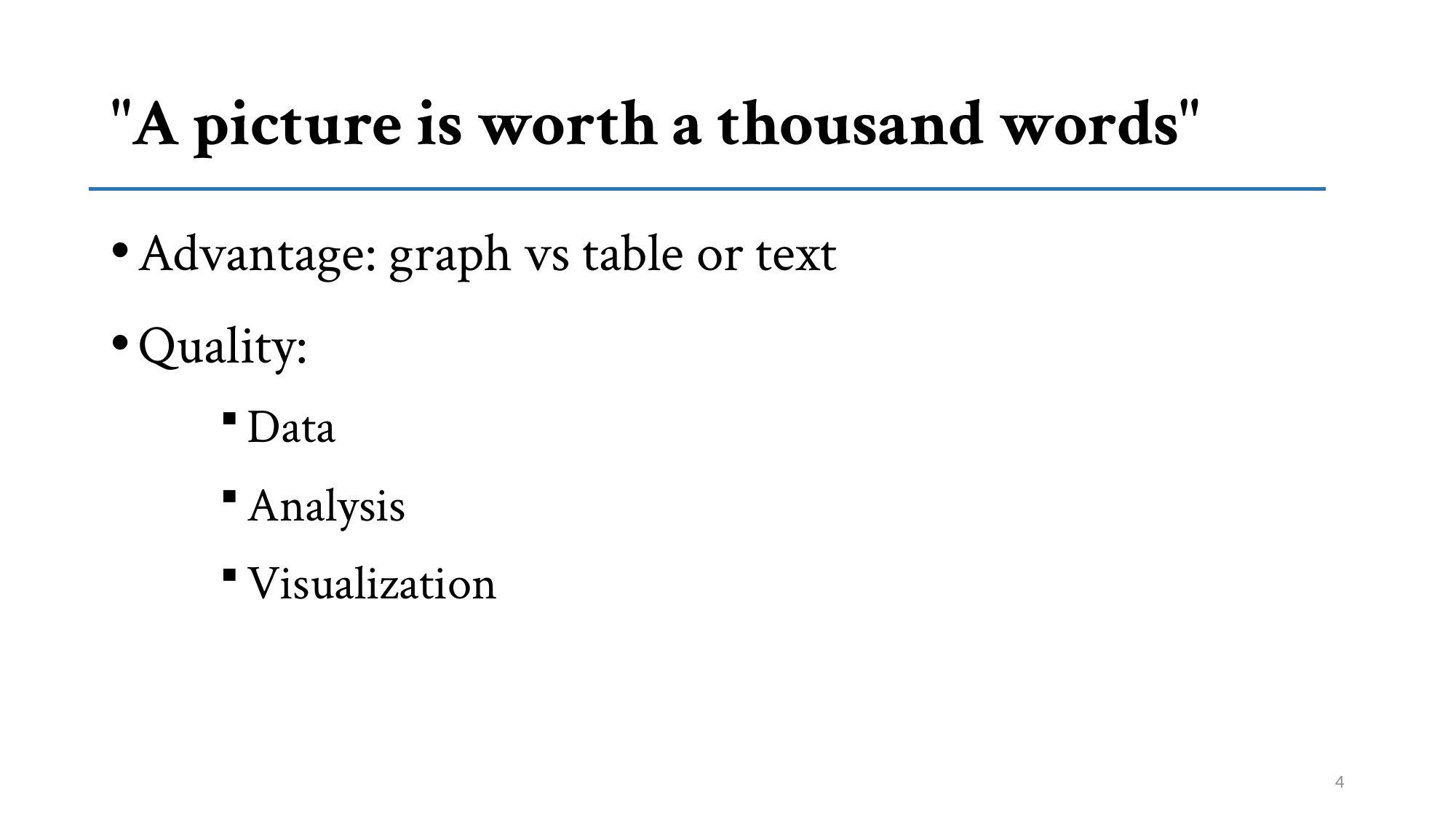

# "A picture is worth a thousand words"
Advantage: graph vs table or text
Quality:
Data
Analysis
Visualization
4